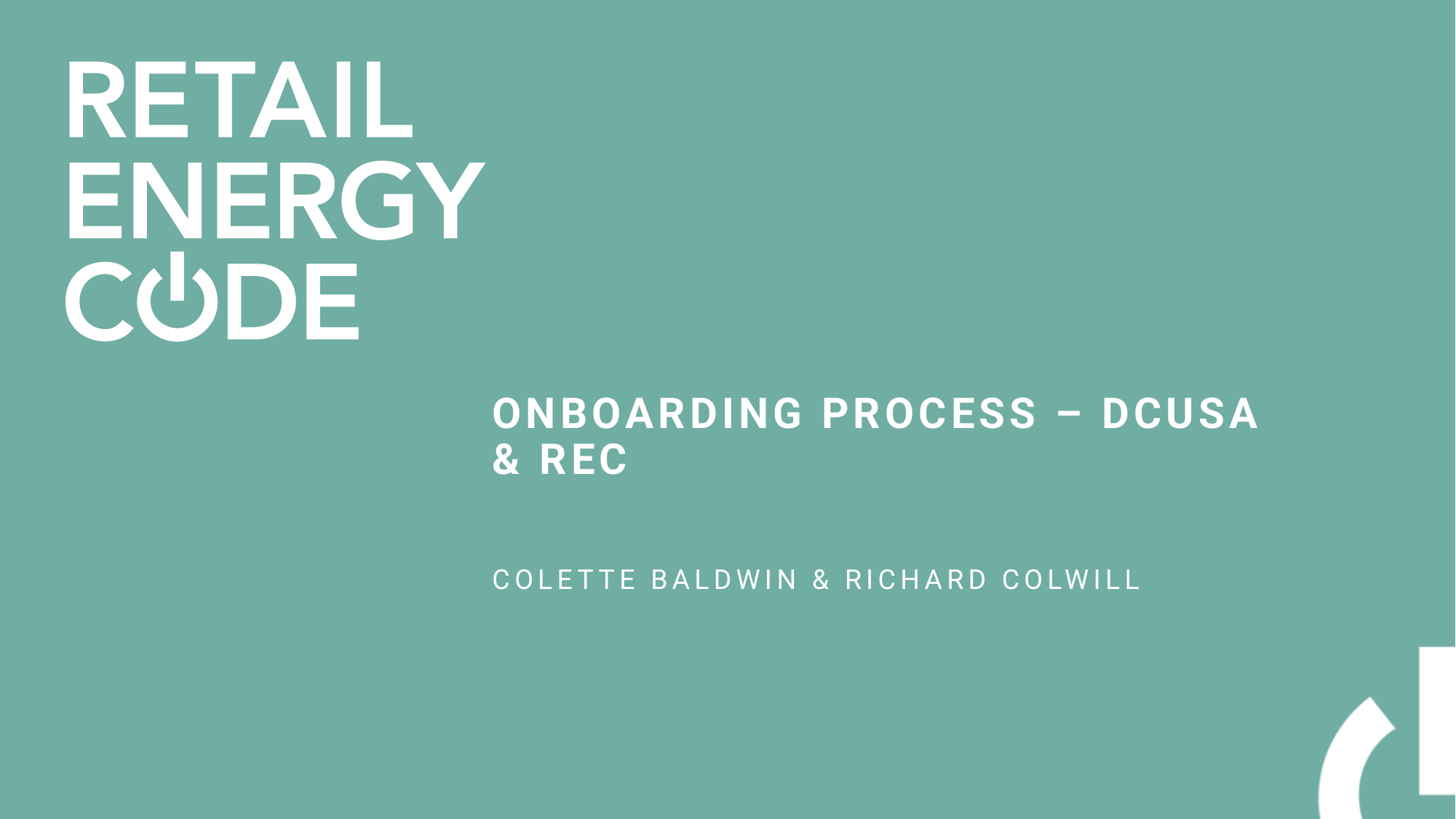

# Onboarding Process – DCUSA & REC
Colette Baldwin & Richard Colwill